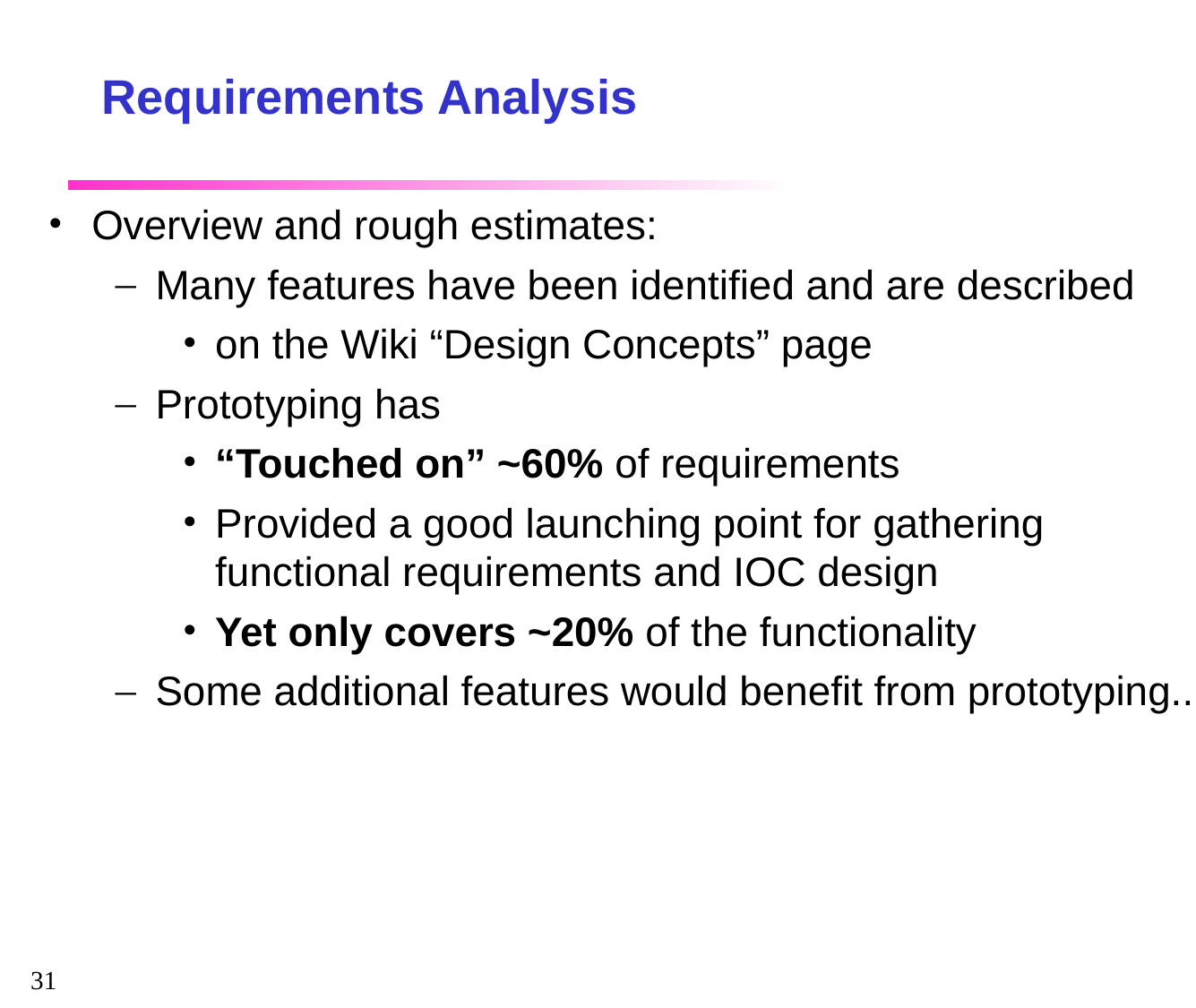

Requirements Analysis
 Overview and rough estimates:
Many features have been identified and are described
on the Wiki “Design Concepts” page
Prototyping has
“Touched on” ~60% of requirements
Provided a good launching point for gathering functional requirements and IOC design
Yet only covers ~20% of the functionality
Some additional features would benefit from prototyping...

31